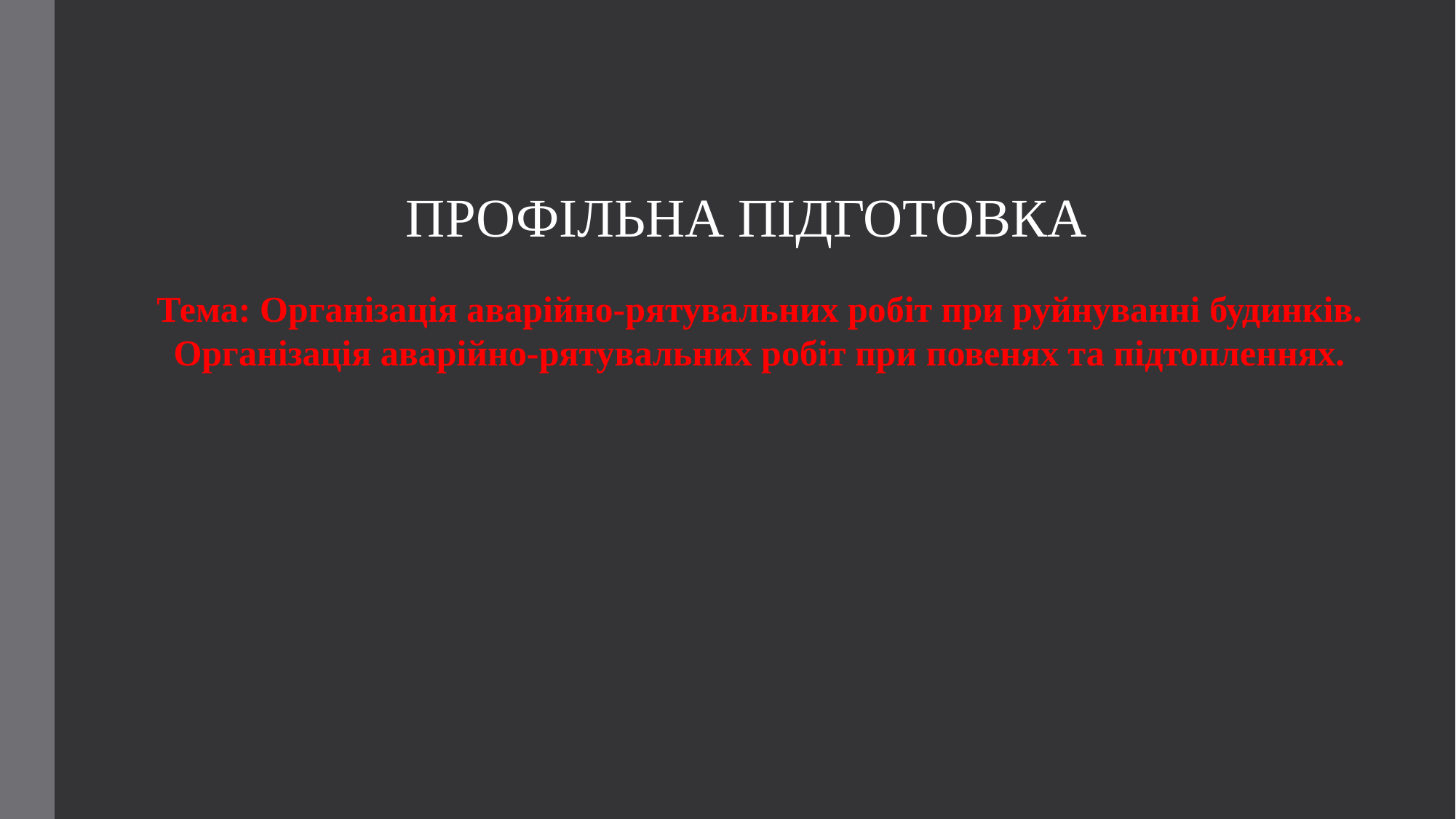

ПРОФІЛЬНА ПІДГОТОВКА
Тема: Організація аварійно-рятувальних робіт при руйнуванні будинків. Організація аварійно-рятувальних робіт при повенях та підтопленнях.